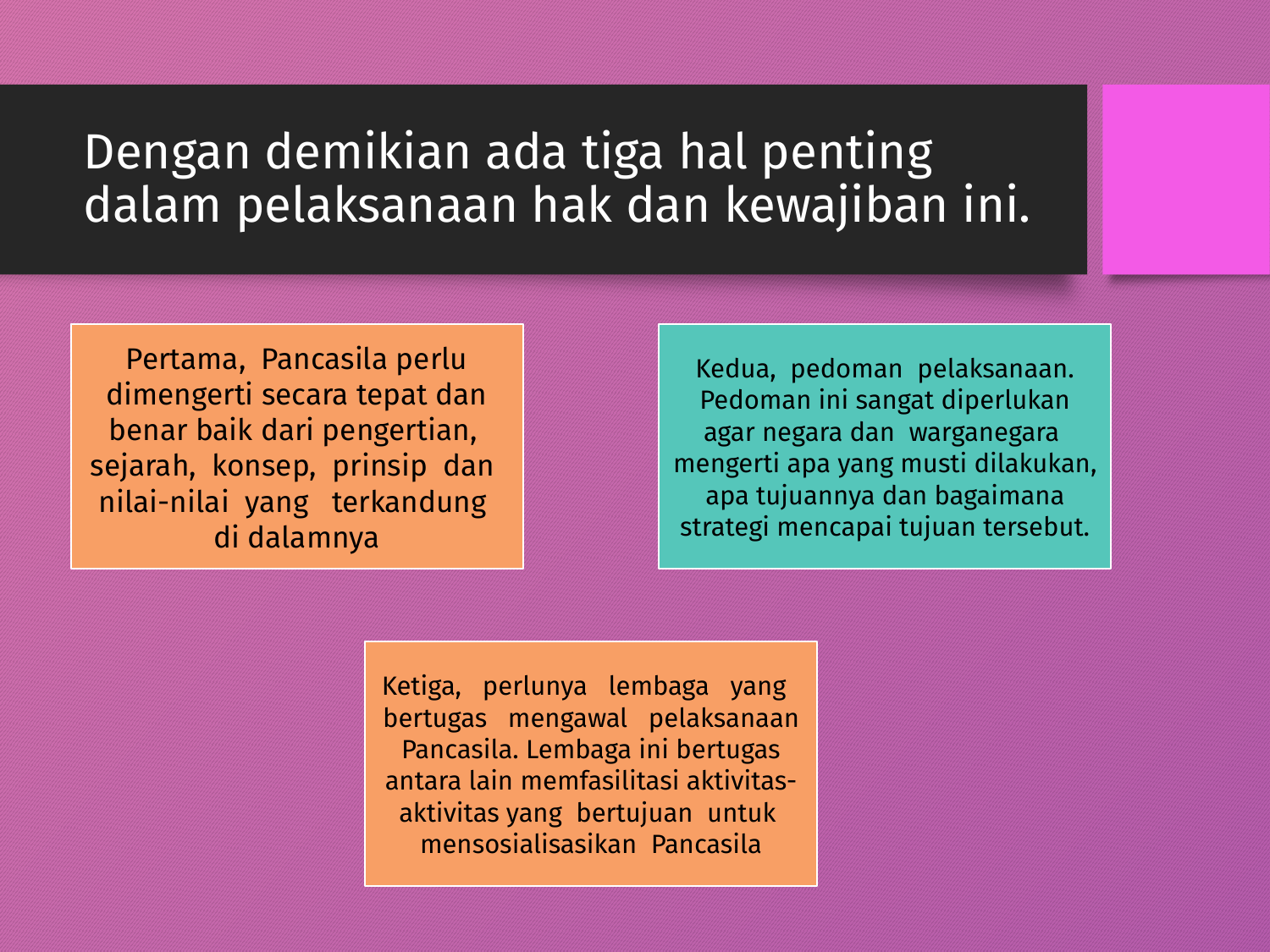

# Dengan demikian ada tiga hal penting dalam pelaksanaan hak dan kewajiban ini.
Pertama,  Pancasila perlu dimengerti secara tepat dan benar baik dari pengertian,  sejarah,  konsep,  prinsip  dan  nilai-nilai  yang   terkandung  di dalamnya
Kedua,  pedoman  pelaksanaan. Pedoman ini sangat diperlukan agar negara dan  warganegara  mengerti apa yang musti dilakukan, apa tujuannya dan bagaimana strategi mencapai tujuan tersebut.
Ketiga,   perlunya   lembaga   yang   bertugas   mengawal   pelaksanaan Pancasila. Lembaga ini bertugas antara lain memfasilitasi aktivitas-aktivitas yang  bertujuan  untuk  mensosialisasikan  Pancasila